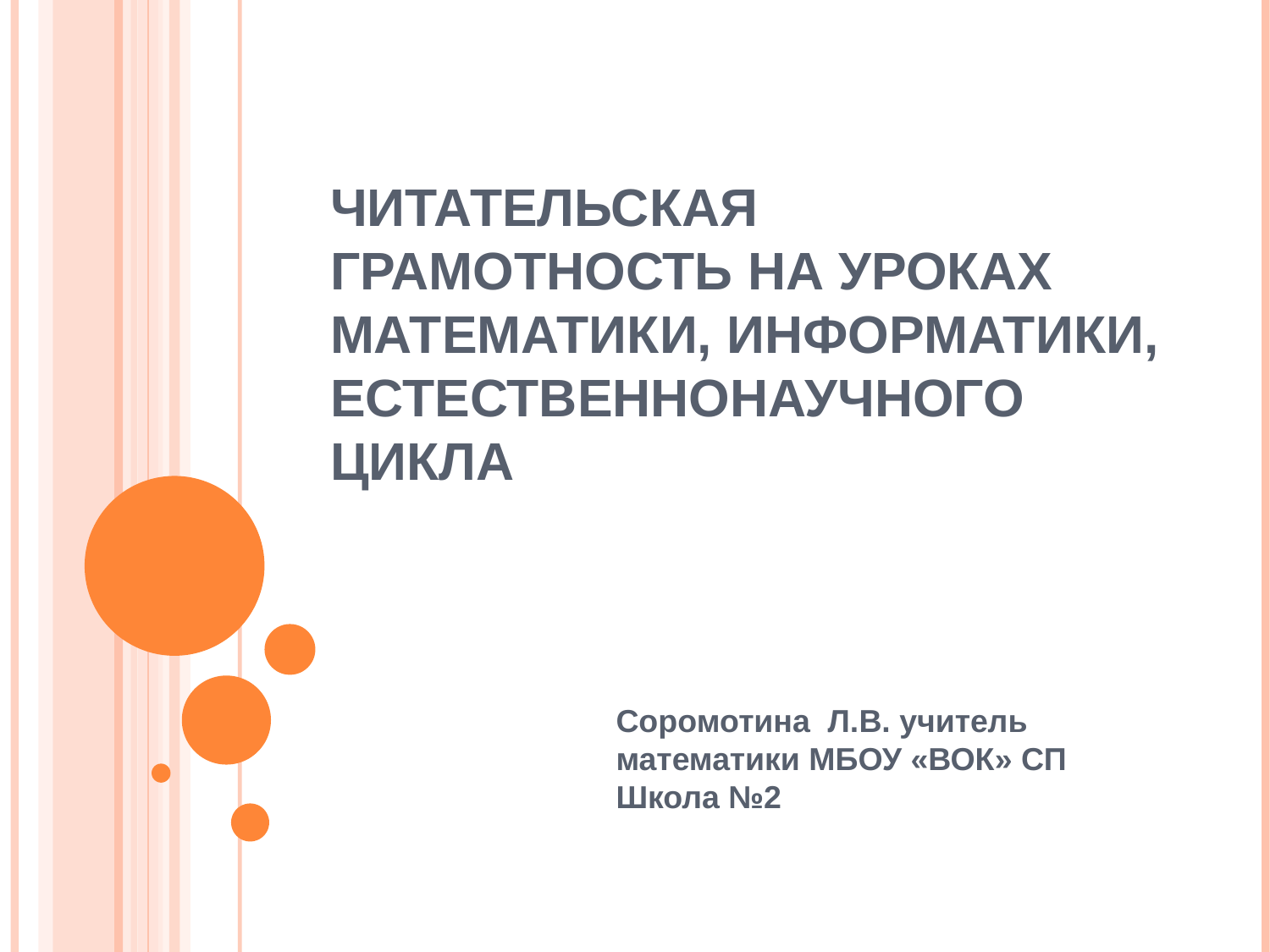

# Читательская грамотность на уроках математики, информатики, естественнонаучного цикла
Соромотина  Л.В. учитель математики МБОУ «ВОК» СП Школа №2